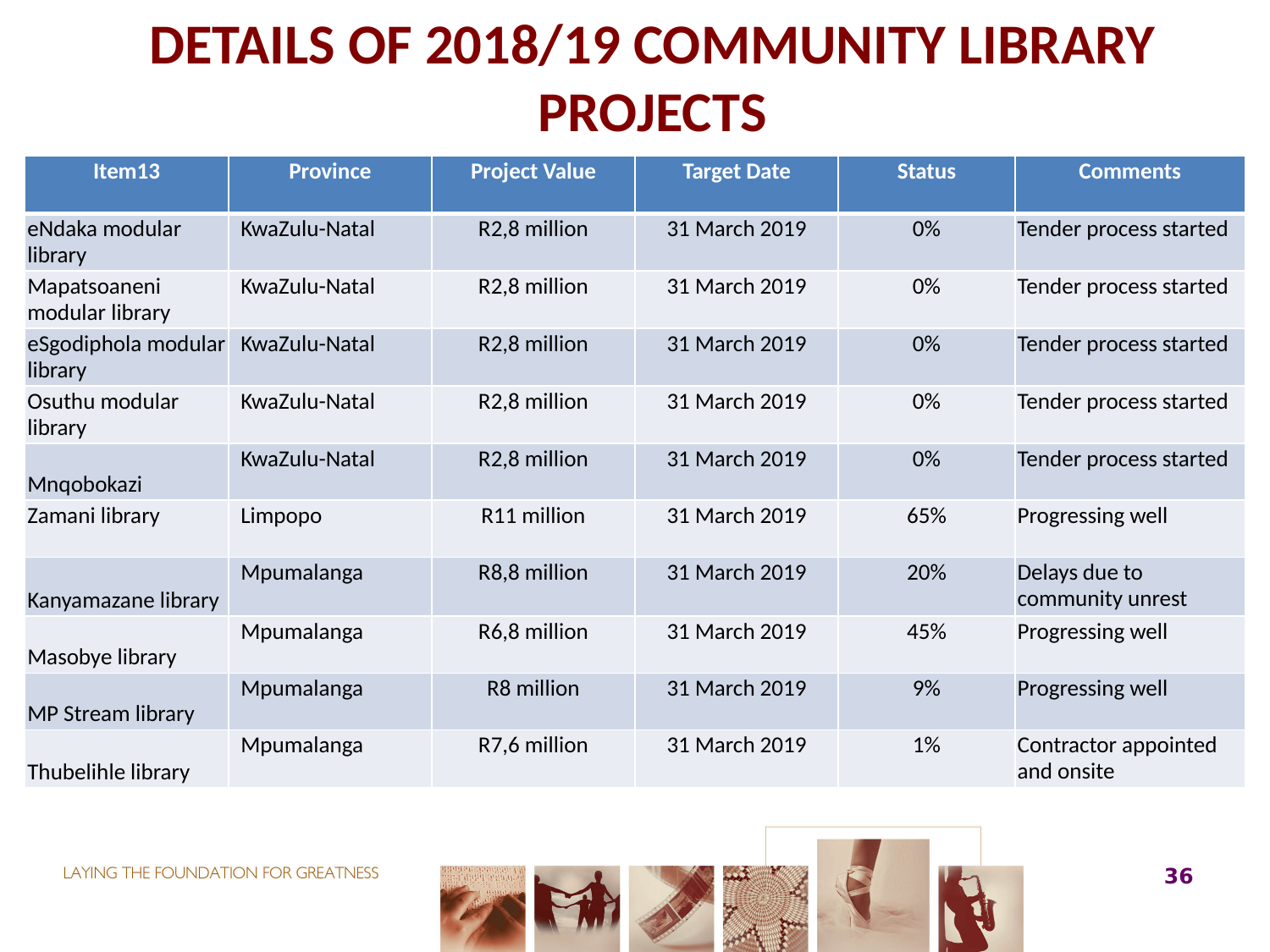

# DETAILS OF 2018/19 COMMUNITY LIBRARY PROJECTS
| Item13 | Province | Project Value | Target Date | Status | Comments |
| --- | --- | --- | --- | --- | --- |
| eNdaka modular library | KwaZulu-Natal | R2,8 million | 31 March 2019 | 0% | Tender process started |
| Mapatsoaneni modular library | KwaZulu-Natal | R2,8 million | 31 March 2019 | 0% | Tender process started |
| eSgodiphola modular library | KwaZulu-Natal | R2,8 million | 31 March 2019 | 0% | Tender process started |
| Osuthu modular library | KwaZulu-Natal | R2,8 million | 31 March 2019 | 0% | Tender process started |
| Mnqobokazi | KwaZulu-Natal | R2,8 million | 31 March 2019 | 0% | Tender process started |
| Zamani library | Limpopo | R11 million | 31 March 2019 | 65% | Progressing well |
| Kanyamazane library | Mpumalanga | R8,8 million | 31 March 2019 | 20% | Delays due to community unrest |
| Masobye library | Mpumalanga | R6,8 million | 31 March 2019 | 45% | Progressing well |
| MP Stream library | Mpumalanga | R8 million | 31 March 2019 | 9% | Progressing well |
| Thubelihle library | Mpumalanga | R7,6 million | 31 March 2019 | 1% | Contractor appointed and onsite |
36